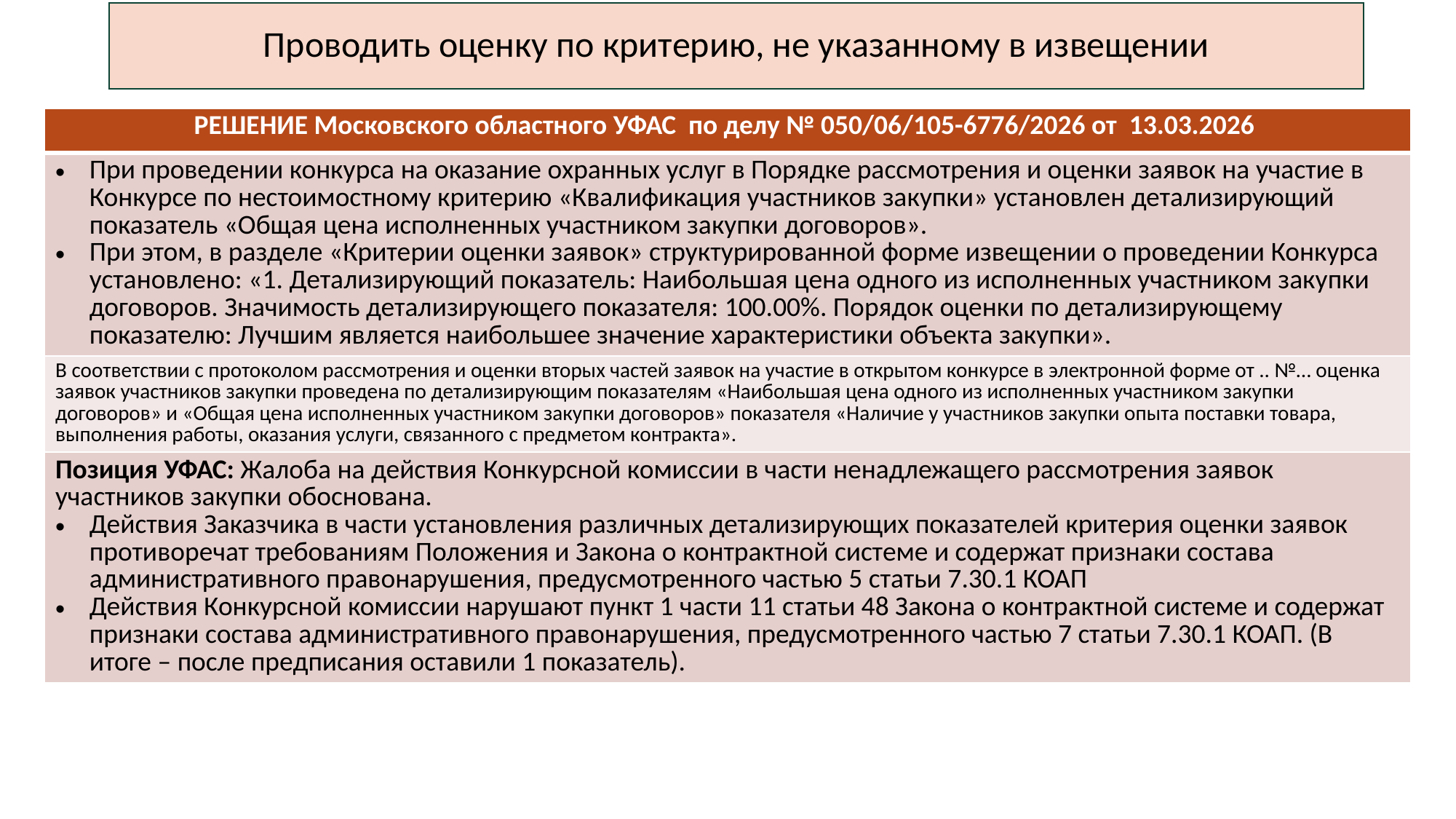

# Проводить оценку по критерию, не указанному в извещении

| РЕШЕНИЕ Московского областного УФАС по делу № 050/06/105-6776/2026 от 13.03.2026 |
| --- |
| При проведении конкурса на оказание охранных услуг в Порядке рассмотрения и оценки заявок на участие в Конкурсе по нестоимостному критерию «Квалификация участников закупки» установлен детализирующий показатель «Общая цена исполненных участником закупки договоров». При этом, в разделе «Критерии оценки заявок» структурированной форме извещении о проведении Конкурса установлено: «1. Детализирующий показатель: Наибольшая цена одного из исполненных участником закупки договоров. Значимость детализирующего показателя: 100.00%. Порядок оценки по детализирующему показателю: Лучшим является наибольшее значение характеристики объекта закупки». |
| В соответствии с протоколом рассмотрения и оценки вторых частей заявок на участие в открытом конкурсе в электронной форме от .. №… оценка заявок участников закупки проведена по детализирующим показателям «Наибольшая цена одного из исполненных участником закупки договоров» и «Общая цена исполненных участником закупки договоров» показателя «Наличие у участников закупки опыта поставки товара, выполнения работы, оказания услуги, связанного с предметом контракта». |
| Позиция УФАС: Жалоба на действия Конкурсной комиссии в части ненадлежащего рассмотрения заявок участников закупки обоснована. Действия Заказчика в части установления различных детализирующих показателей критерия оценки заявок противоречат требованиям Положения и Закона о контрактной системе и содержат признаки состава административного правонарушения, предусмотренного частью 5 статьи 7.30.1 КОАП Действия Конкурсной комиссии нарушают пункт 1 части 11 статьи 48 Закона о контрактной системе и содержат признаки состава административного правонарушения, предусмотренного частью 7 статьи 7.30.1 КОАП. (В итоге – после предписания оставили 1 показатель). |